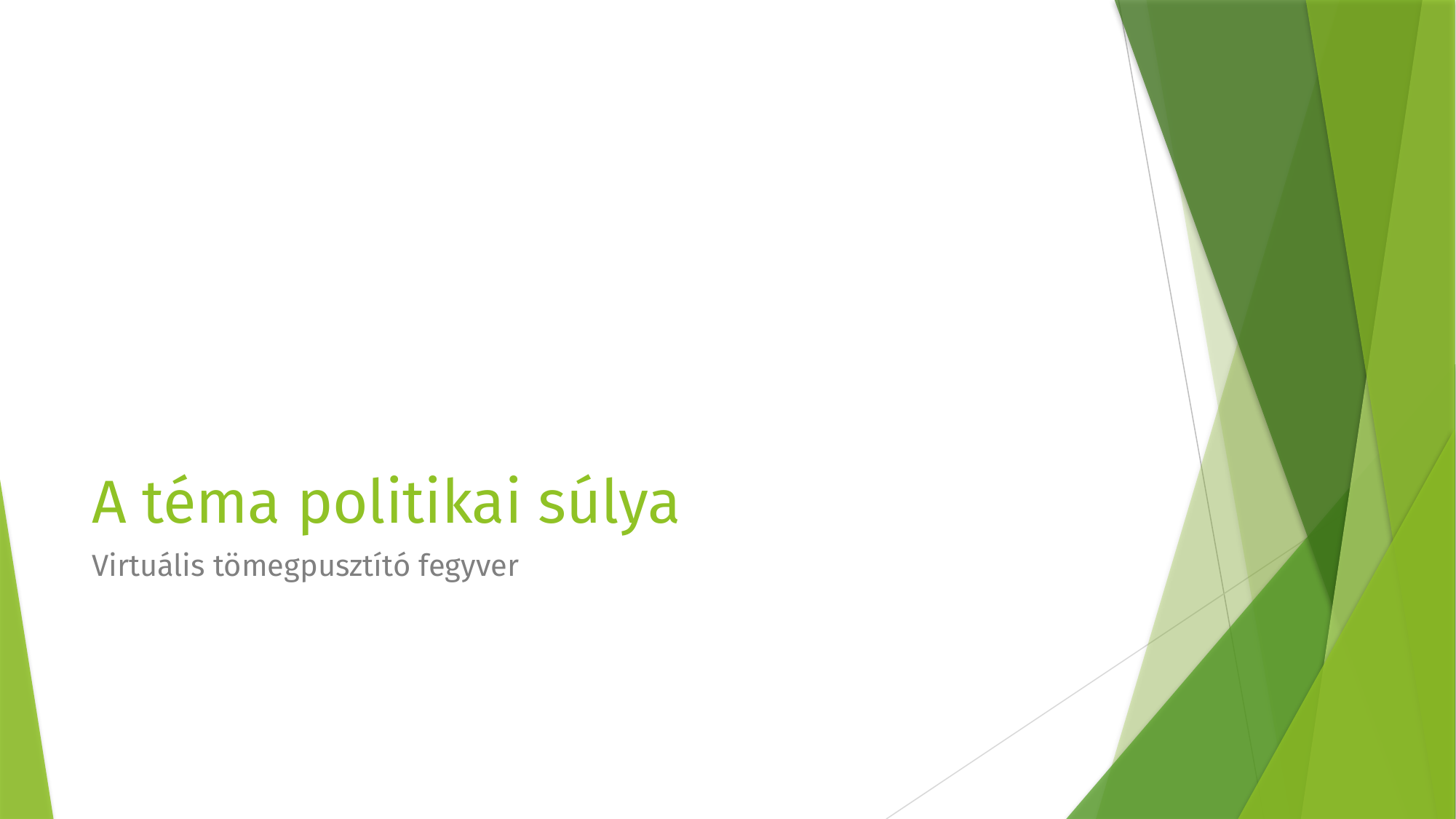

# A téma politikai súlya
Virtuális tömegpusztító fegyver